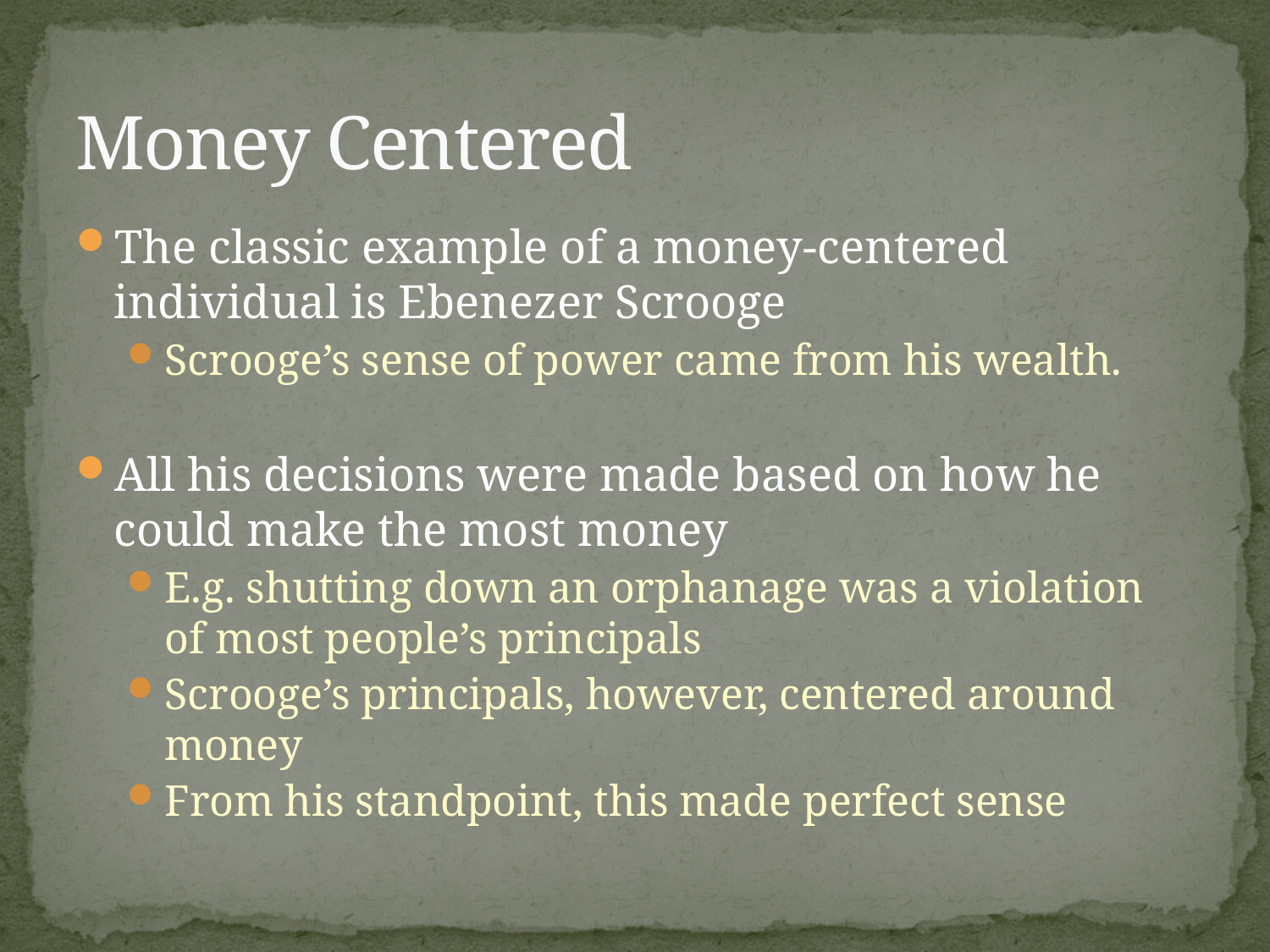

# Money Centered
The classic example of a money-centered individual is Ebenezer Scrooge
Scrooge’s sense of power came from his wealth.
All his decisions were made based on how he could make the most money
E.g. shutting down an orphanage was a violation of most people’s principals
Scrooge’s principals, however, centered around money
From his standpoint, this made perfect sense